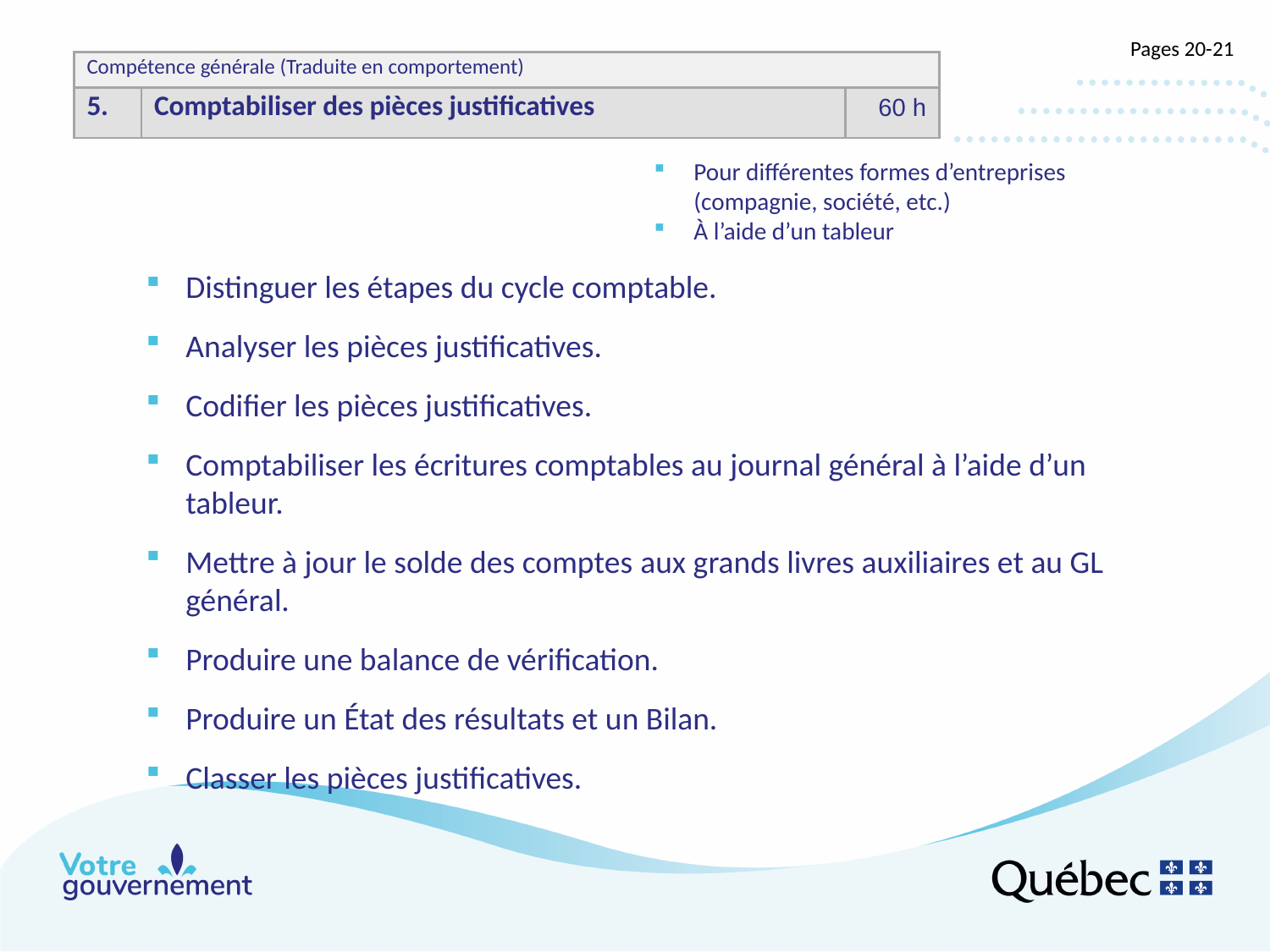

#
Pages 20-21
| Compétence générale (Traduite en comportement)​ |  |  |
| --- | --- | --- |
| 5.​ | Comptabiliser des pièces justificatives | 60 h​ |
Pour différentes formes d’entreprises (compagnie, société, etc.)
À l’aide d’un tableur
Distinguer les étapes du cycle comptable.
Analyser les pièces justificatives.
Codifier les pièces justificatives.
Comptabiliser les écritures comptables au journal général à l’aide d’un tableur.
Mettre à jour le solde des comptes aux grands livres auxiliaires et au GL général.
Produire une balance de vérification.
Produire un État des résultats et un Bilan.
Classer les pièces justificatives.